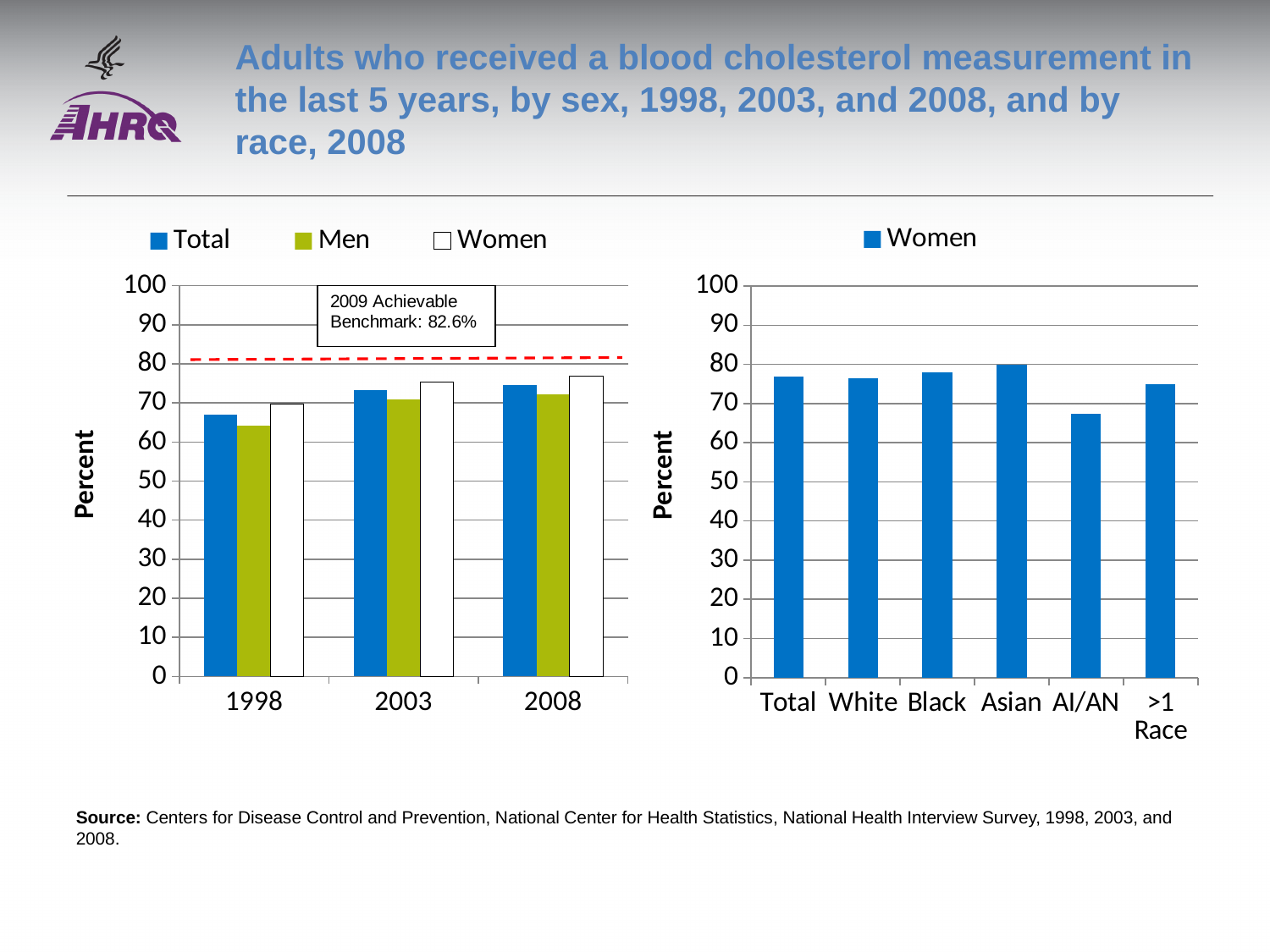

# Adults who received a blood cholesterol measurement in the last 5 years, by sex, 1998, 2003, and 2008, and by race, 2008

### Chart

| Category | Total | Men | Women |
|---|---|---|---|
| 1998 | 67.0 | 64.2 | 69.7 |
| 2003 | 73.2 | 71.0 | 75.3 |
| 2008 | 74.6 | 72.2 | 76.9 |

### Chart

| Category | Women |
|---|---|
| Total | 76.9 |
| White | 76.5 |
| Black | 77.9 |
| Asian | 80.0 |
| AI/AN | 67.3 |
| >1 Race | 75.0 |
Source: Centers for Disease Control and Prevention, National Center for Health Statistics, National Health Interview Survey, 1998, 2003, and 2008.